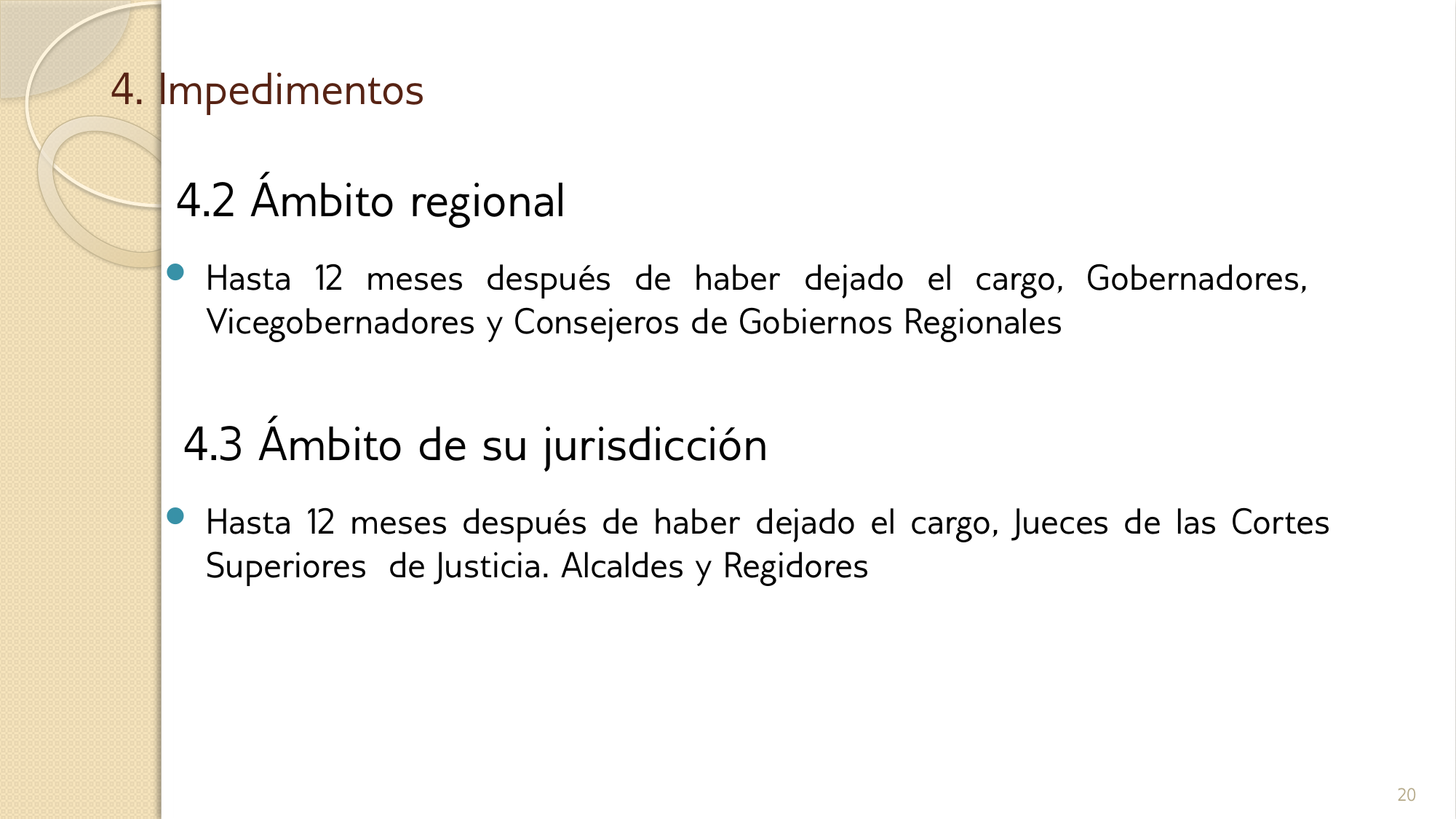

# 4. Impedimentos
      4.2 Ámbito regional
Hasta 12 meses después de haber dejado el cargo, Gobernadores,  Vicegobernadores y Consejeros de Gobiernos Regionales

     4.3 Ámbito de su jurisdicción
Hasta 12 meses después de haber dejado el cargo, Jueces de las Cortes Superiores  de Justicia. Alcaldes y Regidores

20